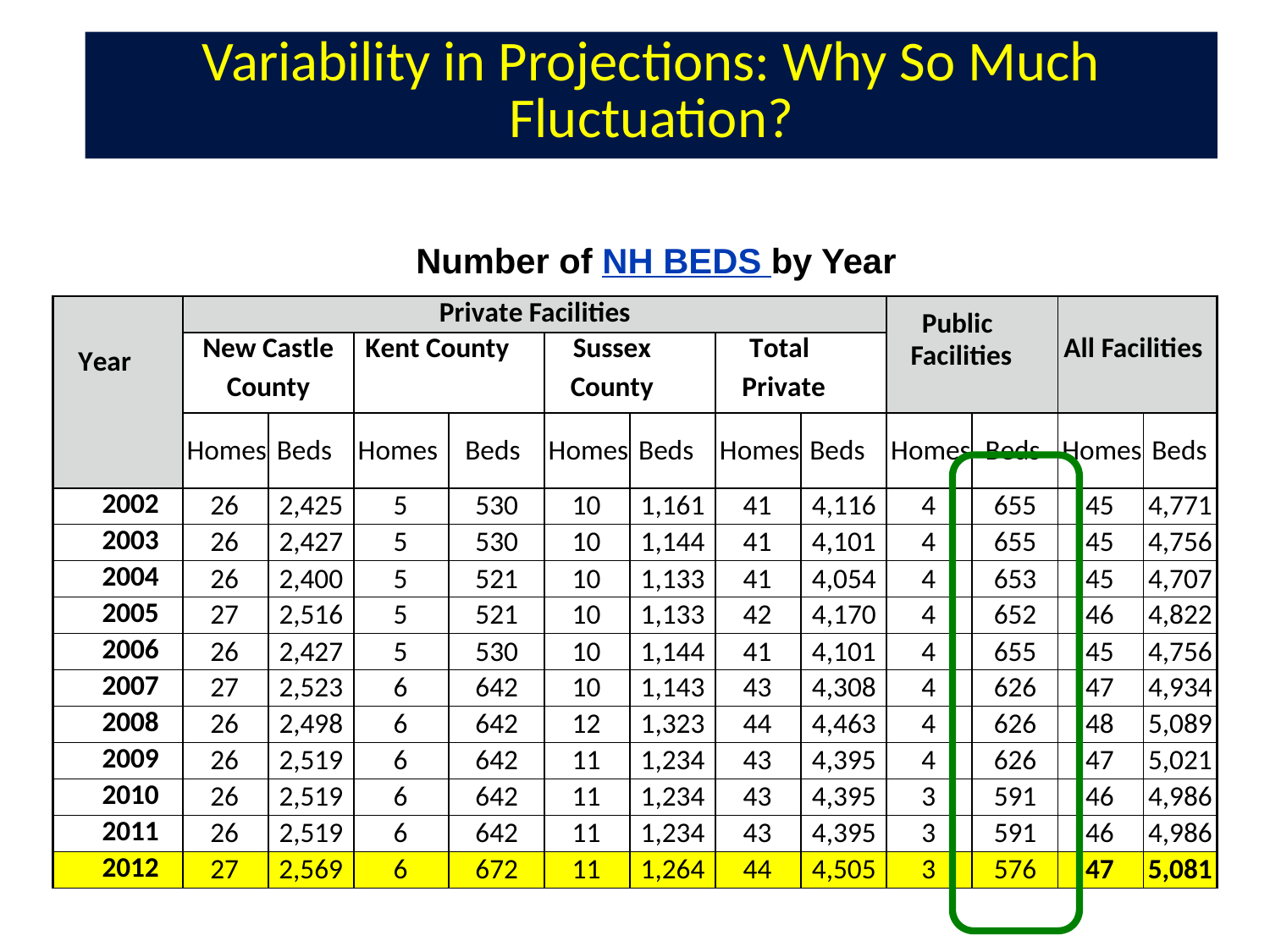

6
# Variability in Projections: Why So Much Fluctuation?
Number of NH Beds by Year

|  | Private Facilities |  |  |  |  |  |  |  | Public Facilities |  |  |  |
| --- | --- | --- | --- | --- | --- | --- | --- | --- | --- | --- | --- | --- |
| Year | New Castle County |  | Kent County |  | Sussex County |  | Total Private |  |  |  | All Facilities |  |
|  | Homes | Beds | Homes | Beds | Homes | Beds | Homes | Beds | Homes | Beds | Homes | Beds |
| 2002 | 26 | 2,425 | 5 | 530 | 10 | 1,161 | 41 | 4,116 | 4 | 655 | 45 | 4,771 |
| 2003 | 26 | 2,427 | 5 | 530 | 10 | 1,144 | 41 | 4,101 | 4 | 655 | 45 | 4,756 |
| 2004 | 26 | 2,400 | 5 | 521 | 10 | 1,133 | 41 | 4,054 | 4 | 653 | 45 | 4,707 |
| 2005 | 27 | 2,516 | 5 | 521 | 10 | 1,133 | 42 | 4,170 | 4 | 652 | 46 | 4,822 |
| 2006 | 26 | 2,427 | 5 | 530 | 10 | 1,144 | 41 | 4,101 | 4 | 655 | 45 | 4,756 |
| 2007 | 27 | 2,523 | 6 | 642 | 10 | 1,143 | 43 | 4,308 | 4 | 626 | 47 | 4,934 |
| 2008 | 26 | 2,498 | 6 | 642 | 12 | 1,323 | 44 | 4,463 | 4 | 626 | 48 | 5,089 |
| 2009 | 26 | 2,519 | 6 | 642 | 11 | 1,234 | 43 | 4,395 | 4 | 626 | 47 | 5,021 |
| 2010 | 26 | 2,519 | 6 | 642 | 11 | 1,234 | 43 | 4,395 | 3 | 591 | 46 | 4,986 |
| 2011 | 26 | 2,519 | 6 | 642 | 11 | 1,234 | 43 | 4,395 | 3 | 591 | 46 | 4,986 |
| 2012 | 27 | 2,569 | 6 | 672 | 11 | 1,264 | 44 | 4,505 | 3 | 576 | 47 | 5,081 |